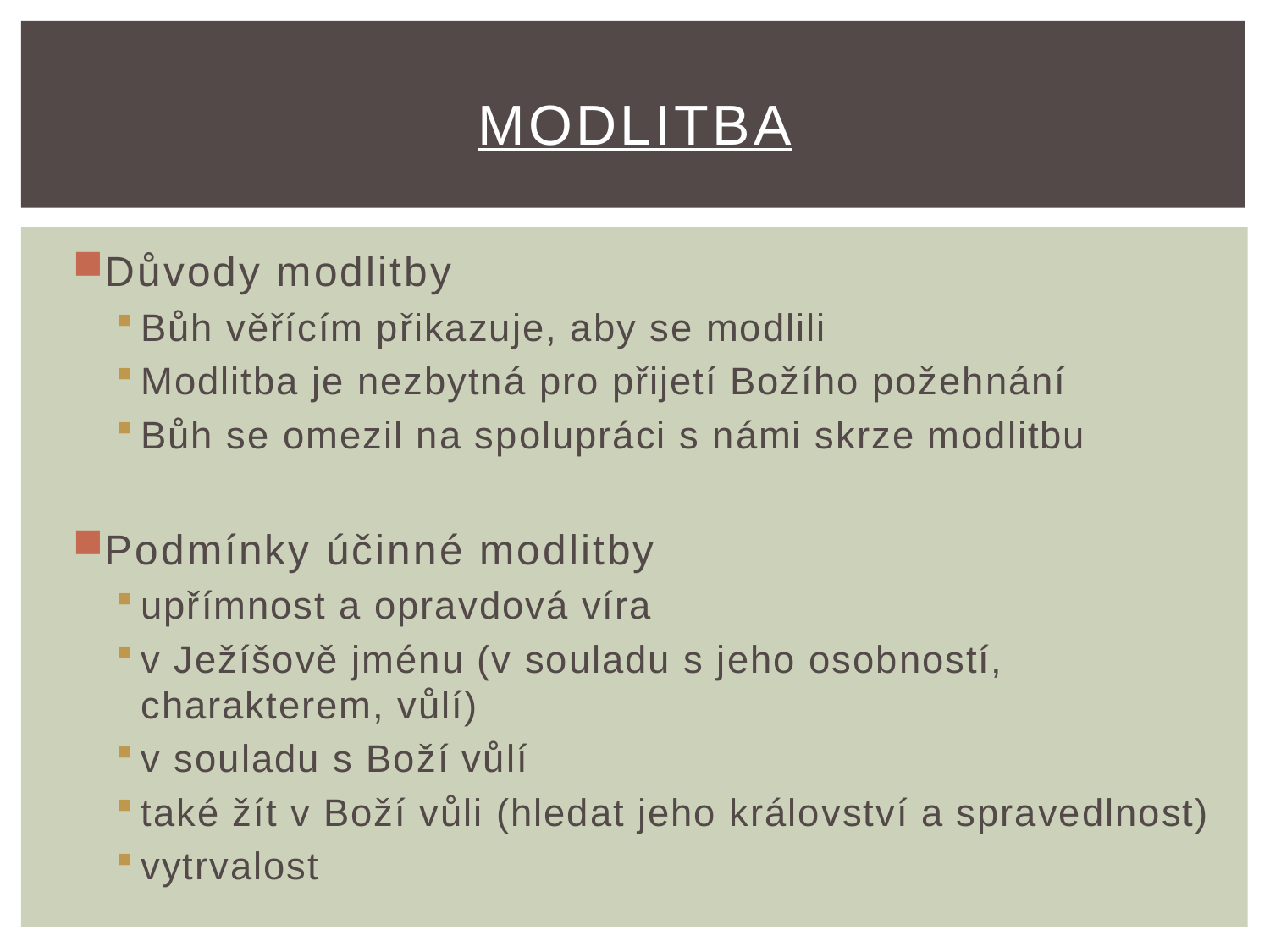

# modlitba
Důvody modlitby
Bůh věřícím přikazuje, aby se modlili
Modlitba je nezbytná pro přijetí Božího požehnání
Bůh se omezil na spolupráci s námi skrze modlitbu

Podmínky účinné modlitby
upřímnost a opravdová víra
v Ježíšově jménu (v souladu s jeho osobností, charakterem, vůlí)
v souladu s Boží vůlí
také žít v Boží vůli (hledat jeho království a spravedlnost)
vytrvalost